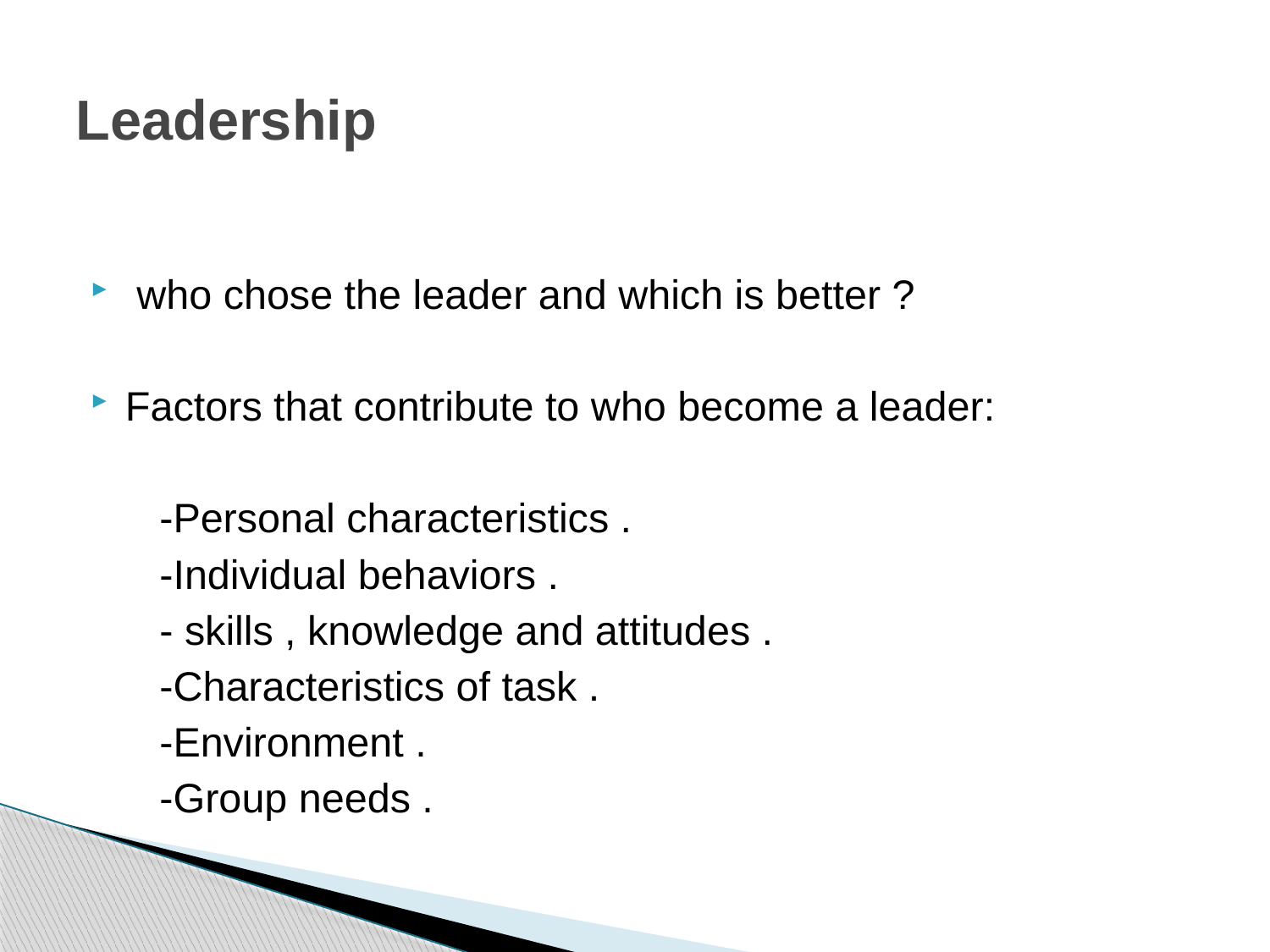

# Leadership

 who chose the leader and which is better ?

Factors that contribute to who become a leader:

      -Personal characteristics .
      -Individual behaviors .
      - skills , knowledge and attitudes .
      -Characteristics of task .
      -Environment .
      -Group needs .